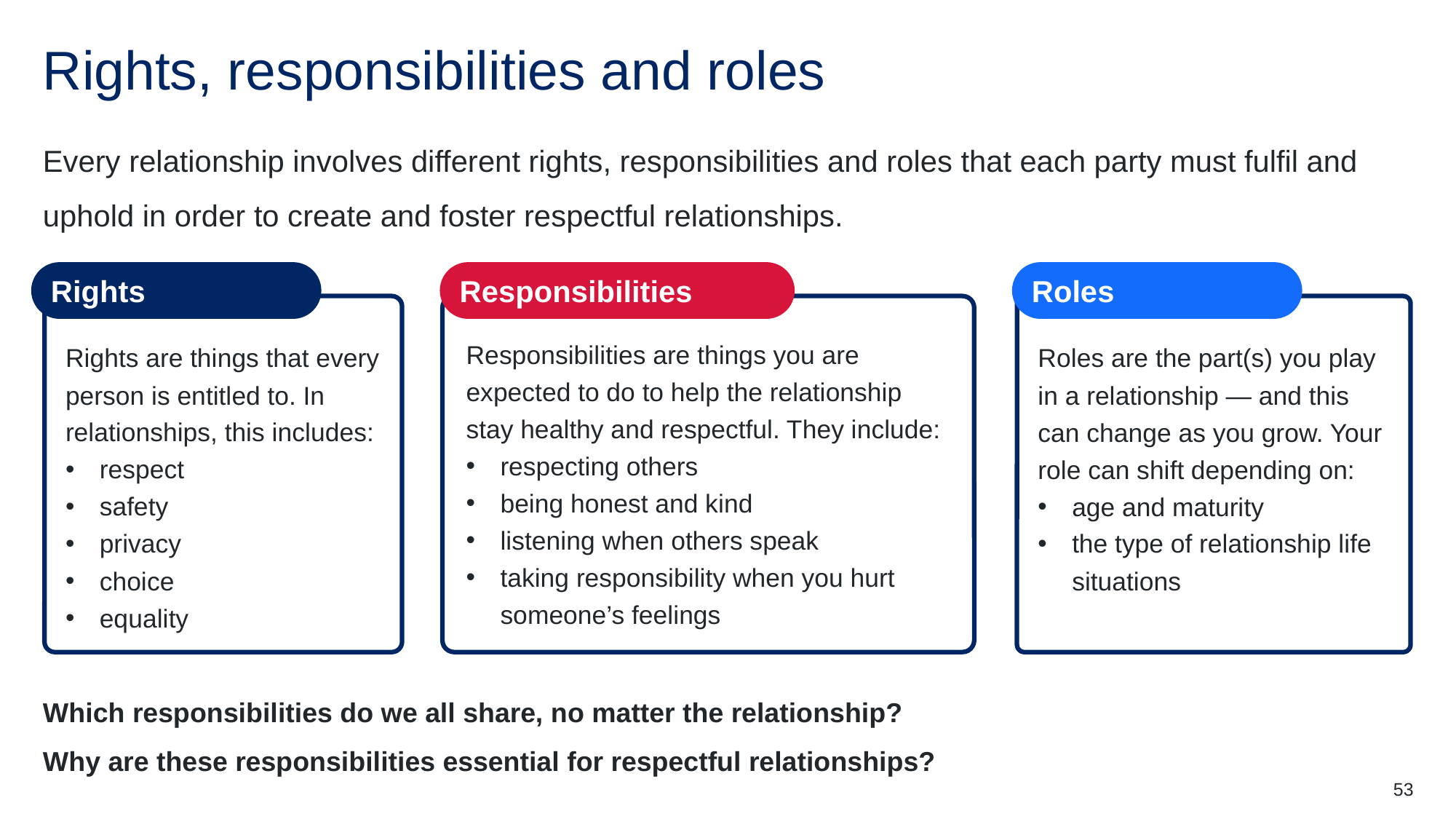

# Rights, responsibilities and roles
Every relationship involves different rights, responsibilities and roles that each party must fulfil and uphold in order to create and foster respectful relationships.
Rights
Responsibilities
Roles

Responsibilities are things you are expected to do to help the relationship stay healthy and respectful. They include:
respecting others
being honest and kind
listening when others speak
taking responsibility when you hurt someone’s feelings
Rights are things that every person is entitled to. In relationships, this includes:
respect
safety
privacy
choice
equality

Roles are the part(s) you play in a relationship — and this can change as you grow. Your role can shift depending on:
age and maturity
the type of relationship life situations
Which responsibilities do we all share, no matter the relationship?
Why are these responsibilities essential for respectful relationships?
53